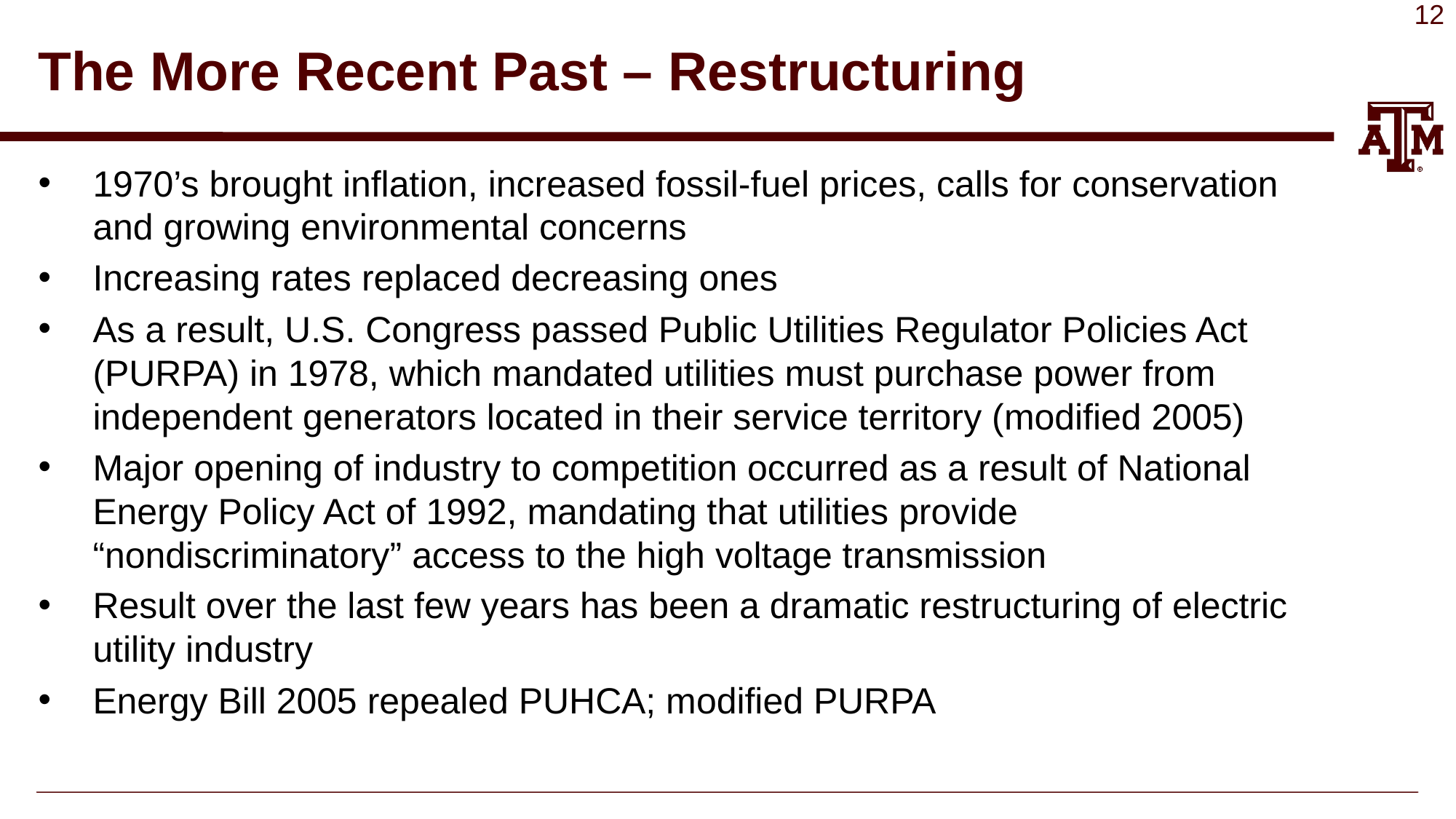

# The More Recent Past – Restructuring
1970’s brought inflation, increased fossil-fuel prices, calls for conservation and growing environmental concerns
Increasing rates replaced decreasing ones
As a result, U.S. Congress passed Public Utilities Regulator Policies Act (PURPA) in 1978, which mandated utilities must purchase power from independent generators located in their service territory (modified 2005)
Major opening of industry to competition occurred as a result of National Energy Policy Act of 1992, mandating that utilities provide “nondiscriminatory” access to the high voltage transmission
Result over the last few years has been a dramatic restructuring of electric utility industry
Energy Bill 2005 repealed PUHCA; modified PURPA